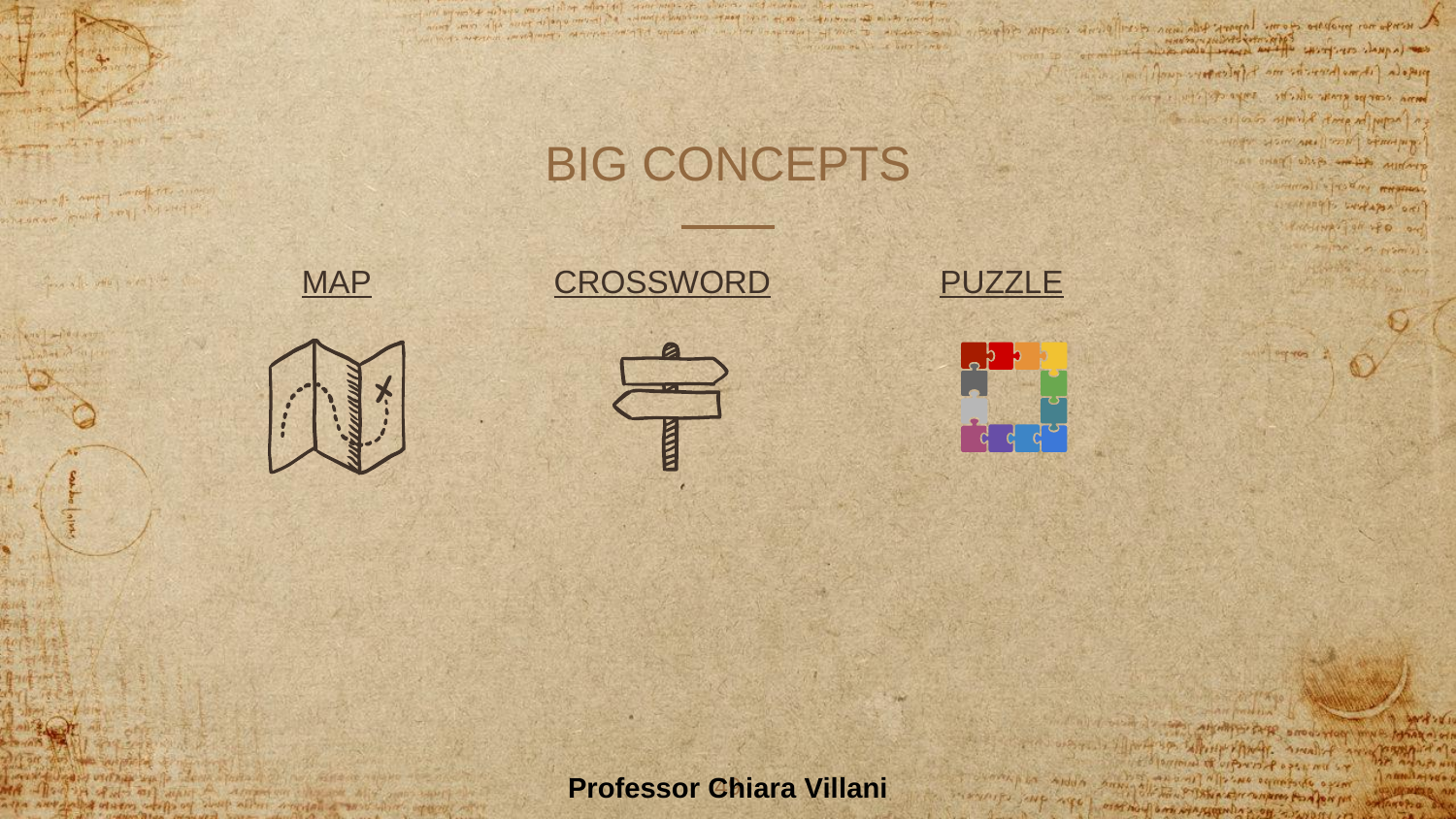

# BIG CONCEPTS
MAP
CROSSWORD
PUZZLE

Professor Chiara Villani
49